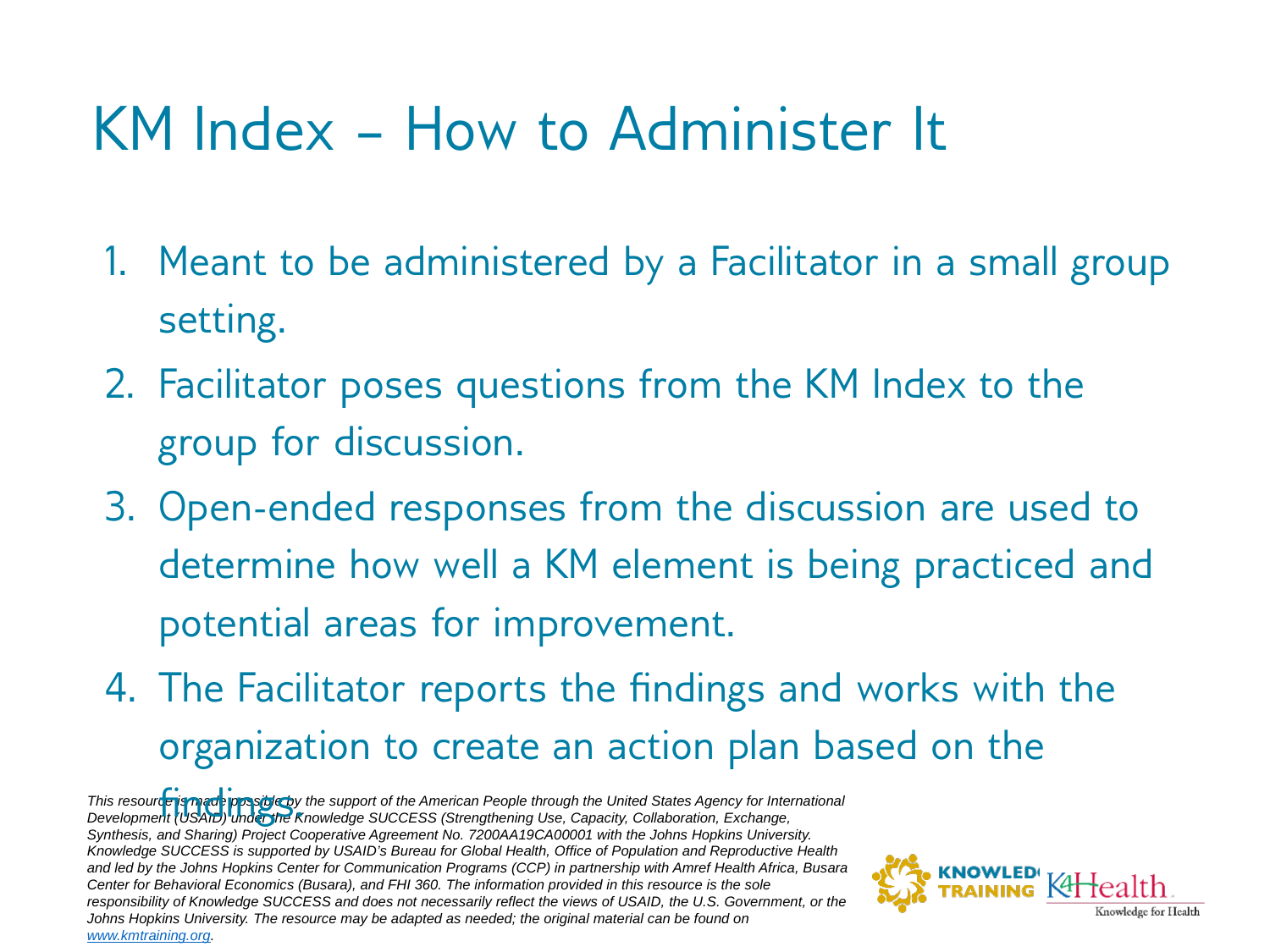

# KM Index – How to Administer It
Meant to be administered by a Facilitator in a small group setting.
Facilitator poses questions from the KM Index to the group for discussion.
Open-ended responses from the discussion are used to determine how well a KM element is being practiced and potential areas for improvement.
The Facilitator reports the findings and works with the organization to create an action plan based on the findings.